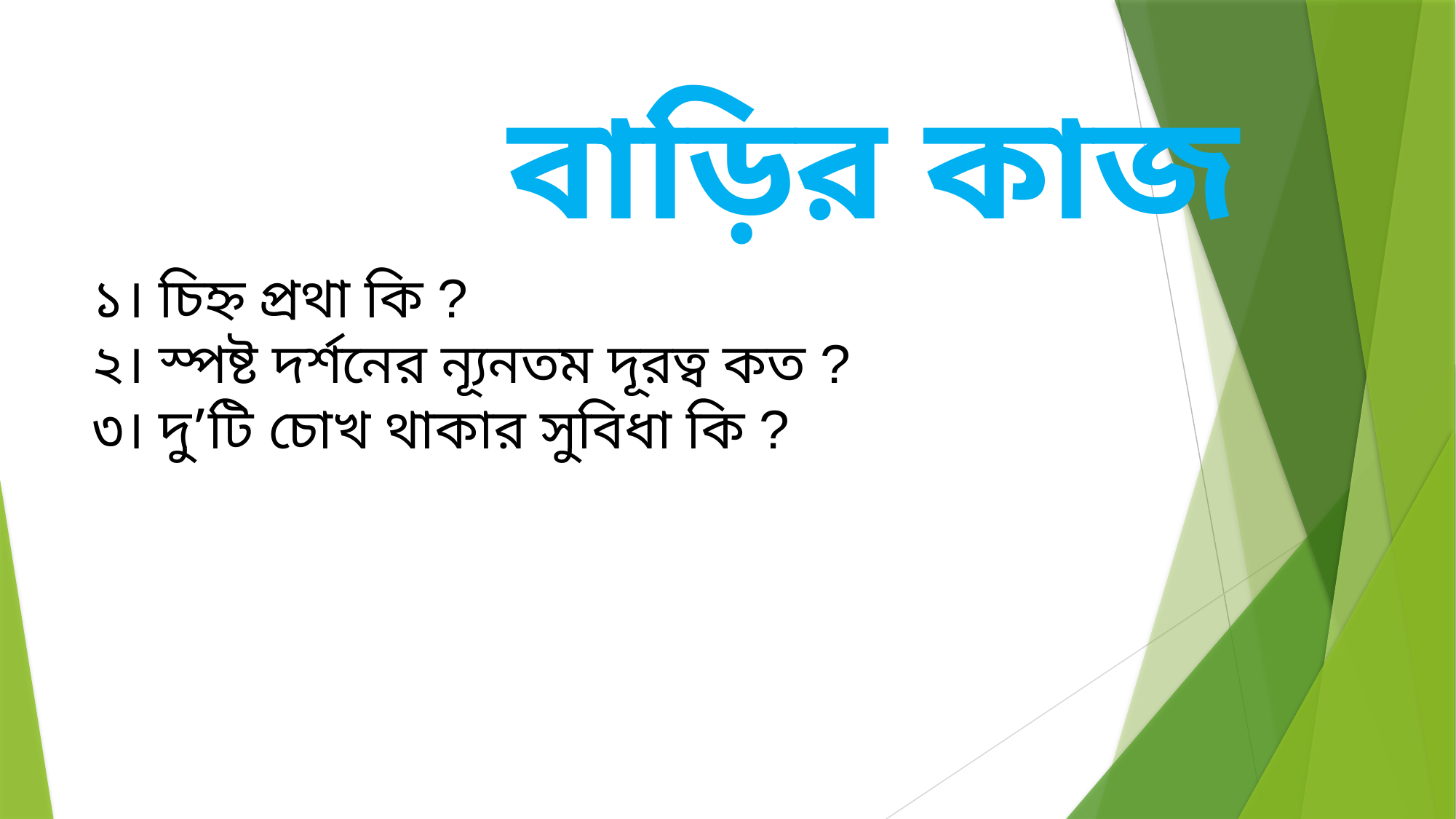

# বাড়ির কাজ
১। চিহ্ন প্রথা কি ?
২। স্পষ্ট দর্শনের ন্যূনতম দূরত্ব কত ?
৩। দু’টি চোখ থাকার সুবিধা কি ?